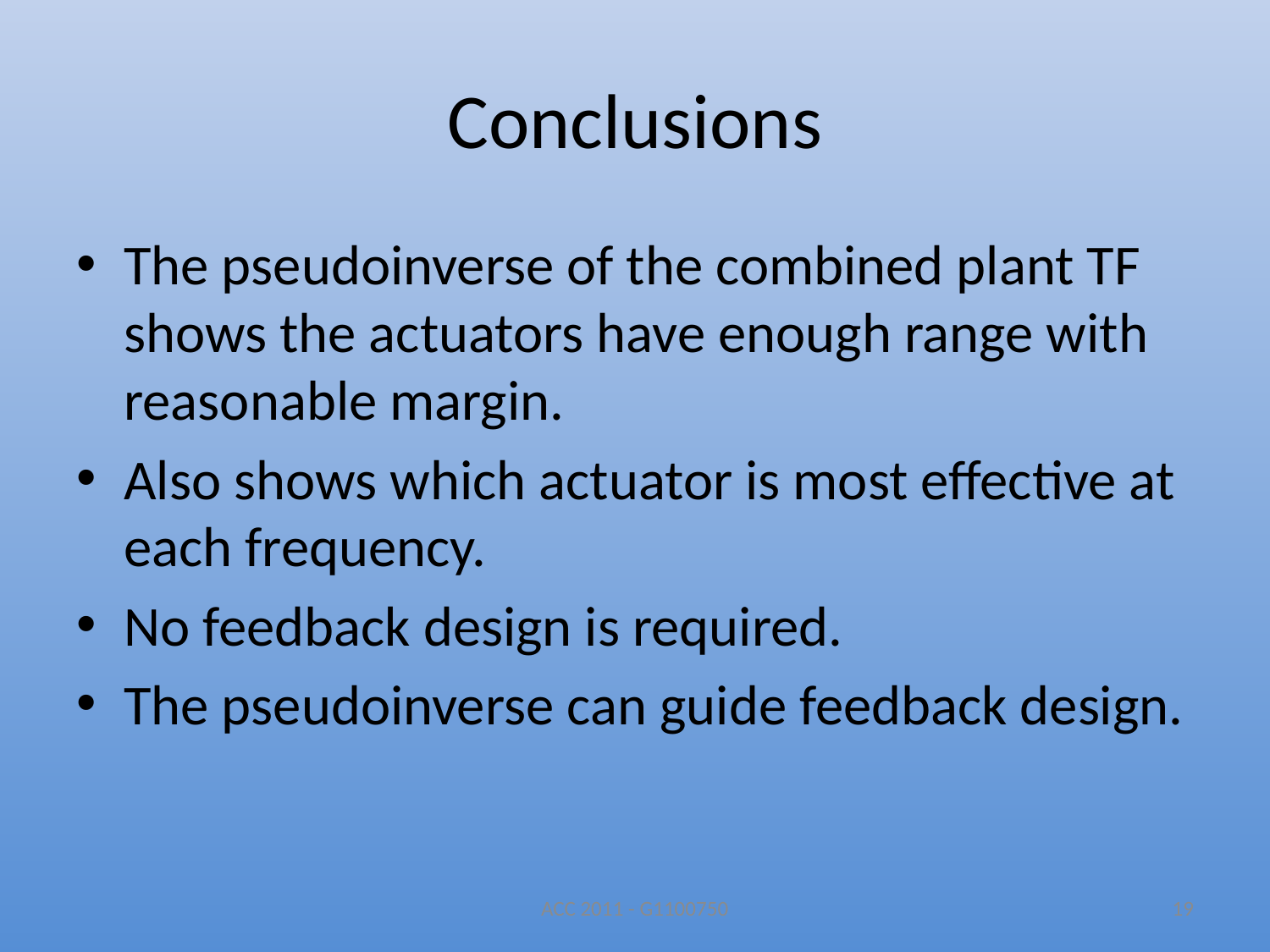

# Conclusions
The pseudoinverse of the combined plant TF shows the actuators have enough range with reasonable margin.
Also shows which actuator is most effective at each frequency.
No feedback design is required.
The pseudoinverse can guide feedback design.
ACC 2011 - G1100750
19